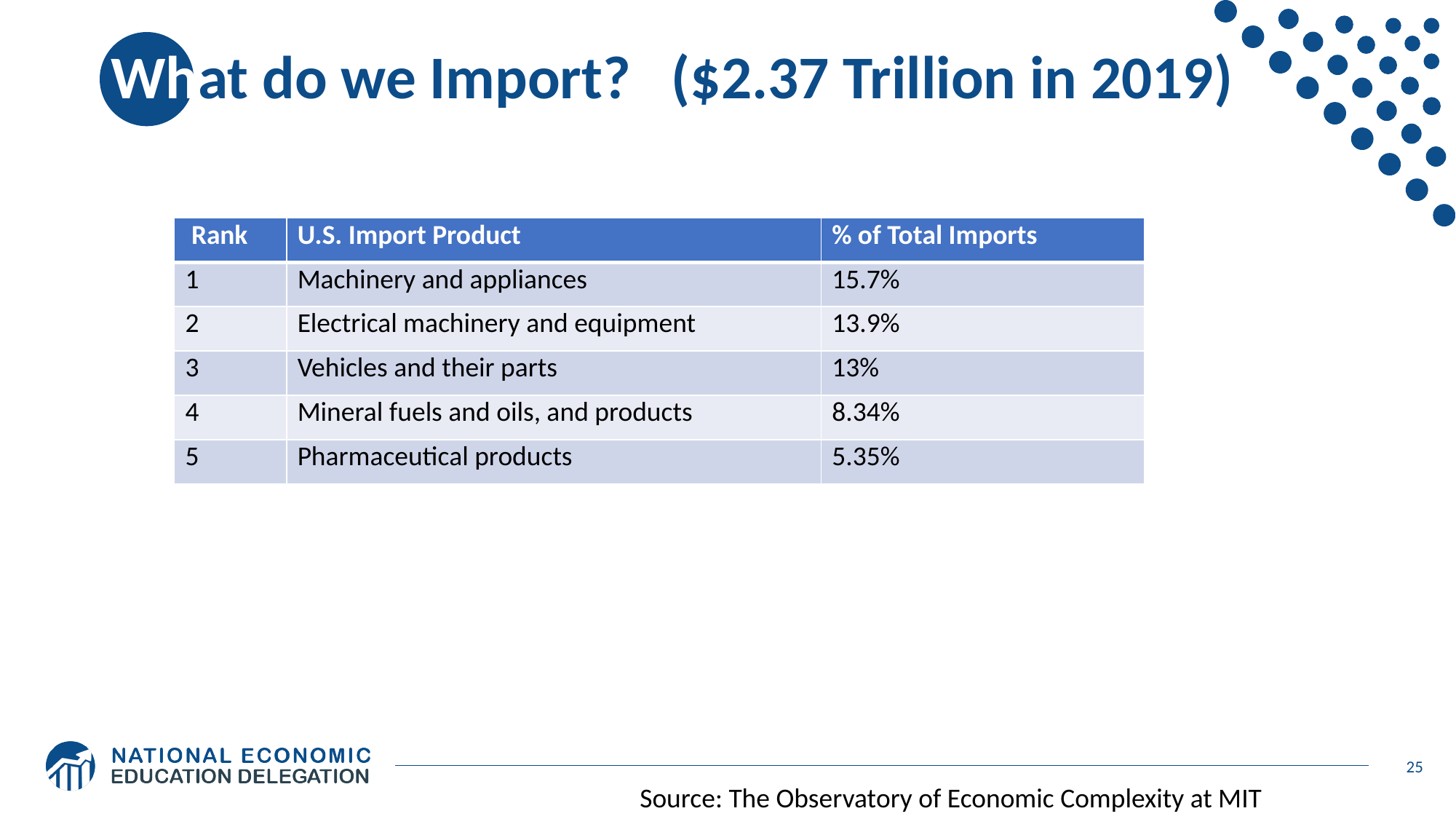

# What do we Import?   ($2.37 Trillion in 2019)
| Rank | U.S. Import Product | % of Total Imports |
| --- | --- | --- |
| 1 | Machinery and appliances | 15.7% |
| 2 | Electrical machinery and equipment | 13.9% |
| 3 | Vehicles and their parts | 13% |
| 4 | Mineral fuels and oils, and products | 8.34% |
| 5 | Pharmaceutical products | 5.35% |
25
Source: The Observatory of Economic Complexity at MIT